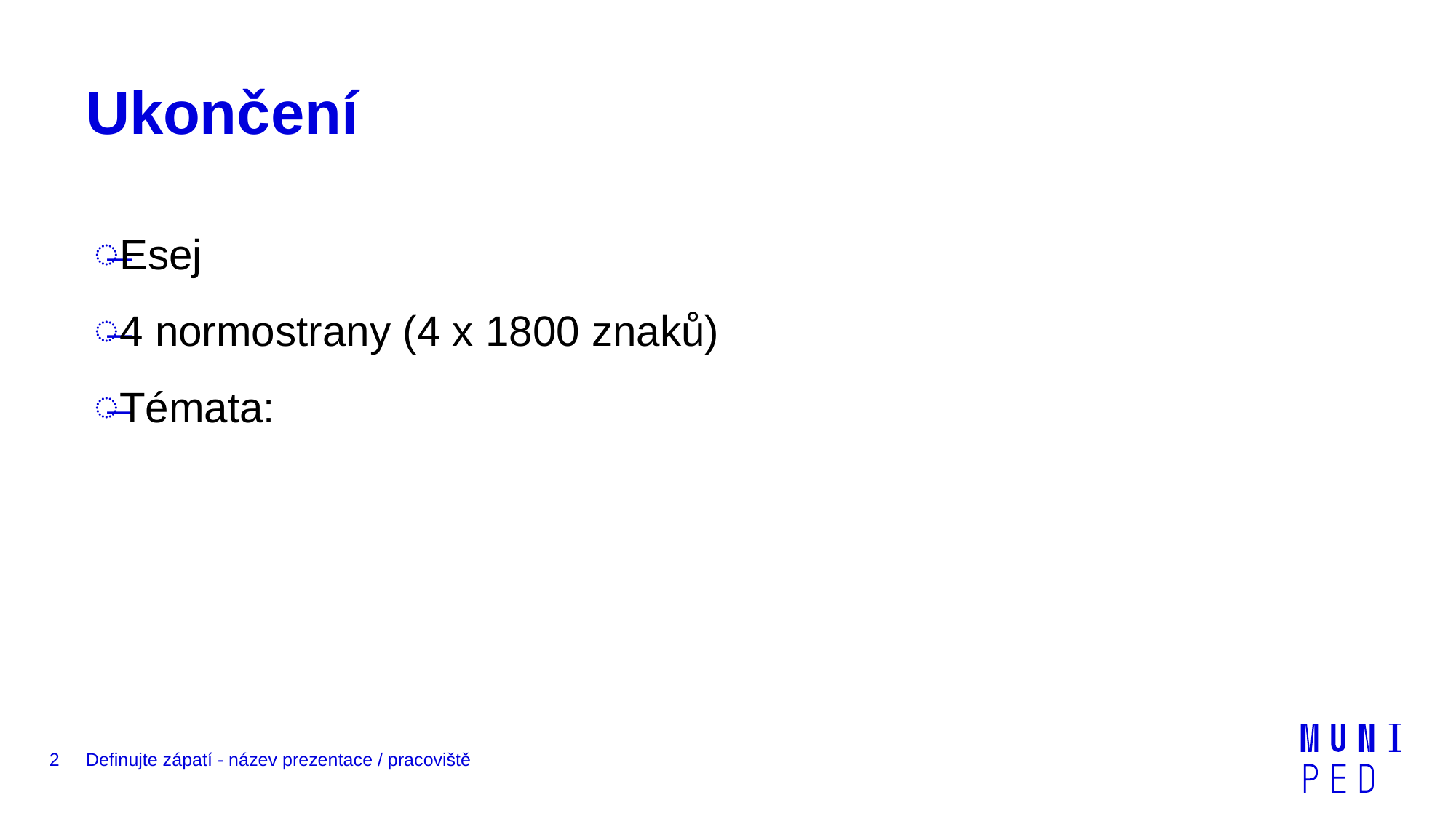

# Ukončení
Esej
4 normostrany (4 x 1800 znaků)
Témata:
2
Definujte zápatí - název prezentace / pracoviště